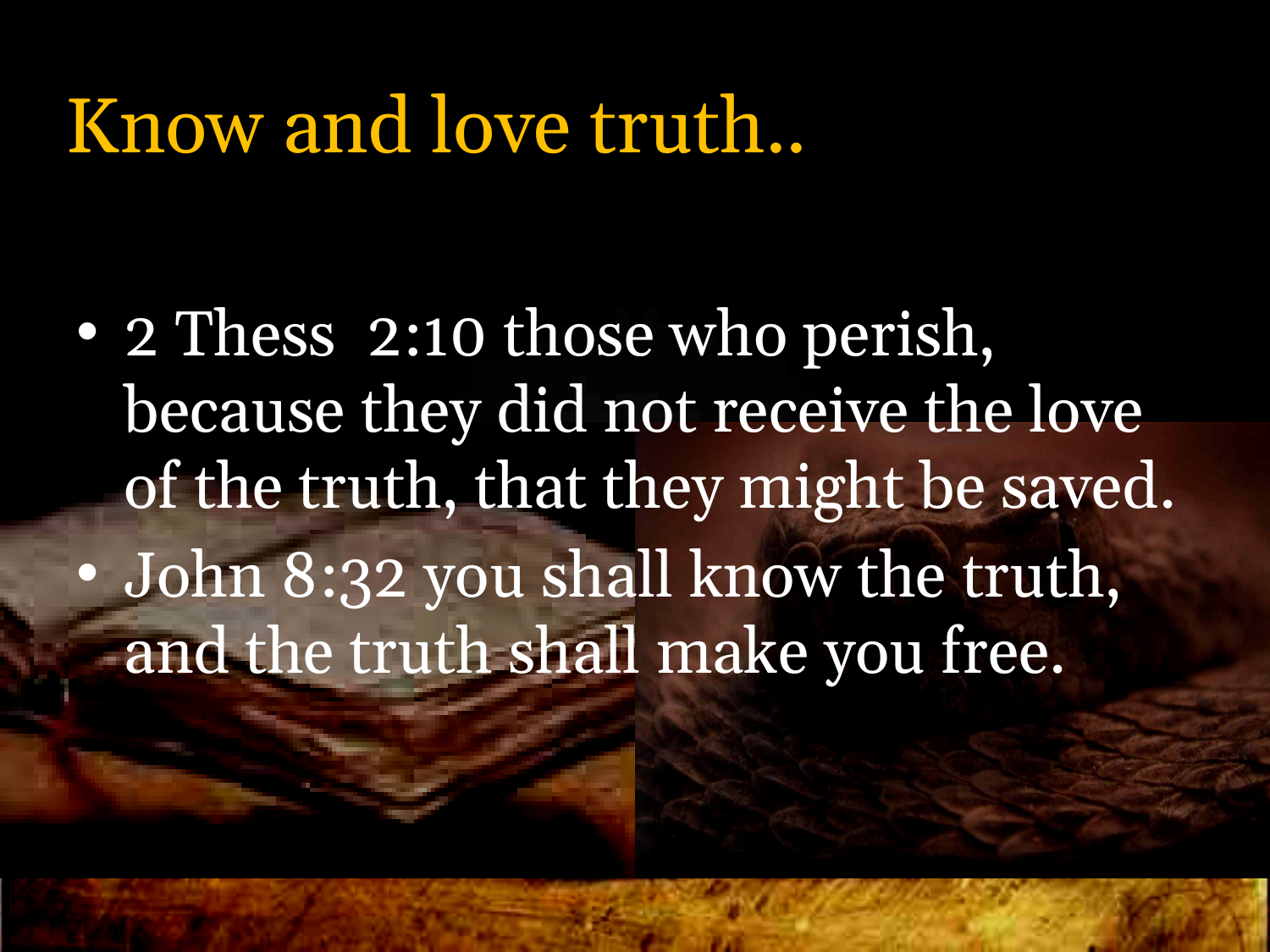

# Know and love truth..
2 Thess  2:10 those who perish, because they did not receive the love of the truth, that they might be saved.
John 8:32 you shall know the truth, and the truth shall make you free.